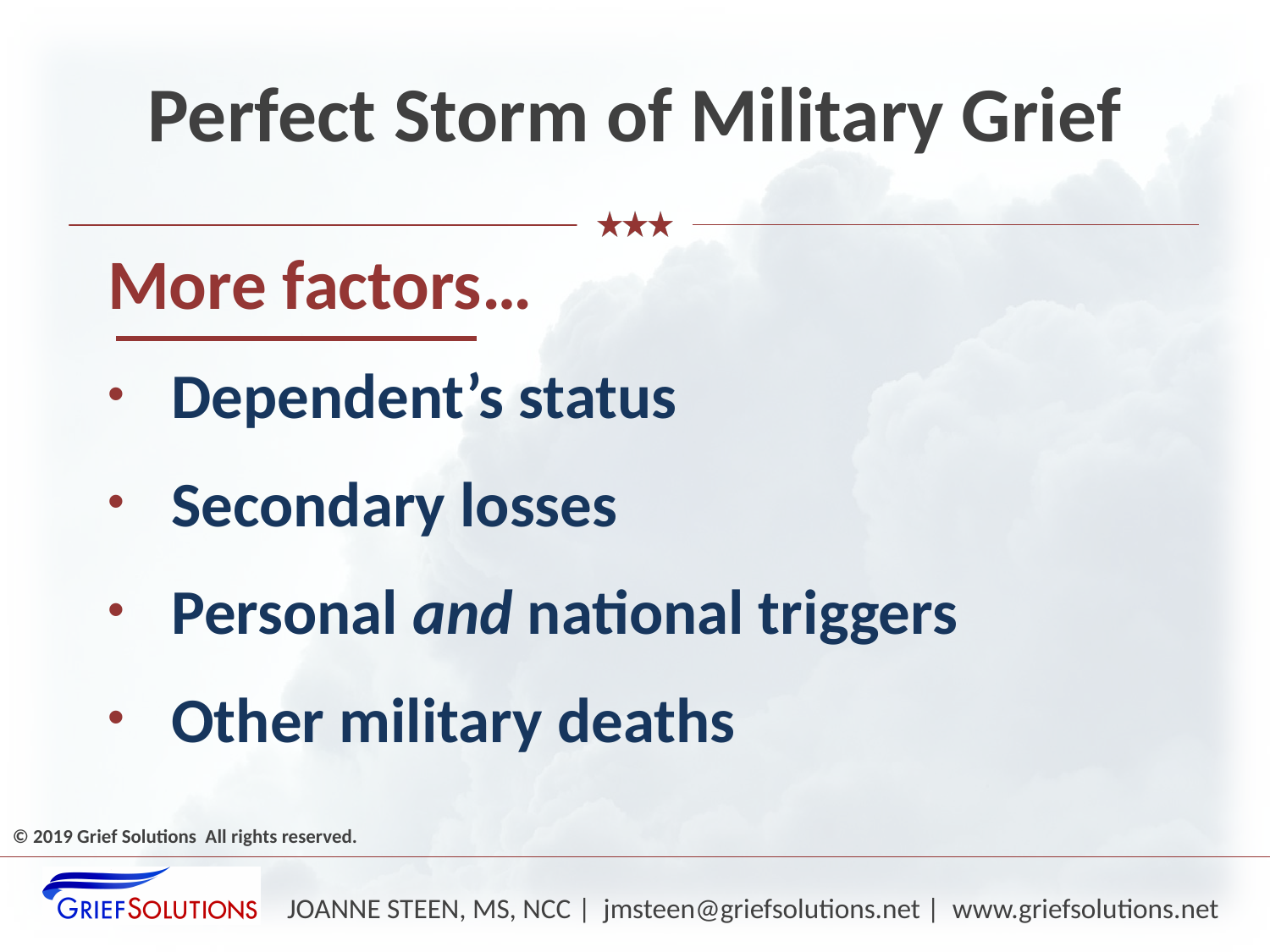

# Perfect Storm of Military Grief
    More factors…
Dependent’s status
Secondary losses
Personal and national triggers
Other military deaths